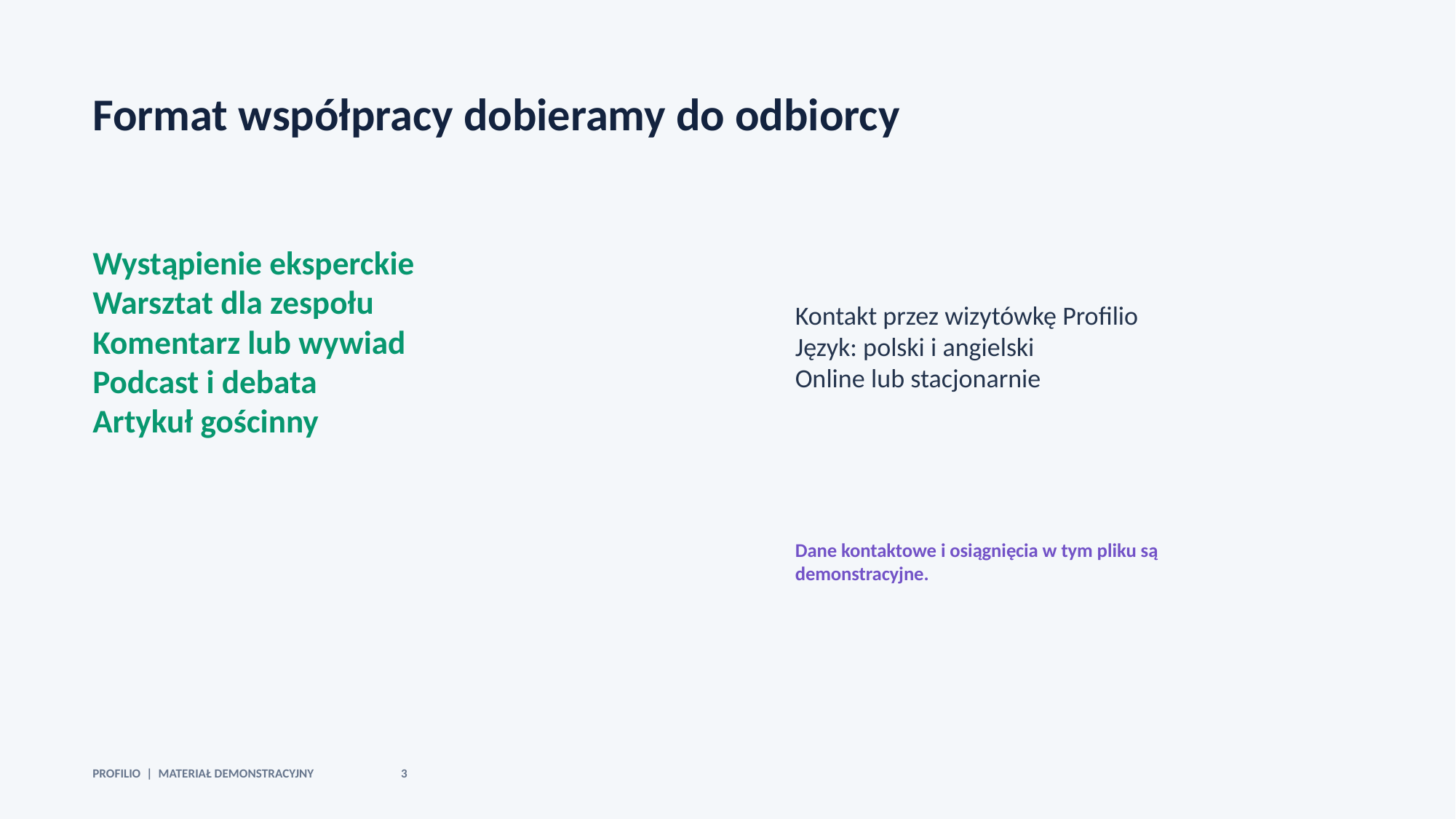

Format współpracy dobieramy do odbiorcy
Wystąpienie eksperckie
Warsztat dla zespołu
Komentarz lub wywiad
Podcast i debata
Artykuł gościnny
Kontakt przez wizytówkę Profilio
Język: polski i angielski
Online lub stacjonarnie
Dane kontaktowe i osiągnięcia w tym pliku są demonstracyjne.
PROFILIO  |  MATERIAŁ DEMONSTRACYJNY                              3